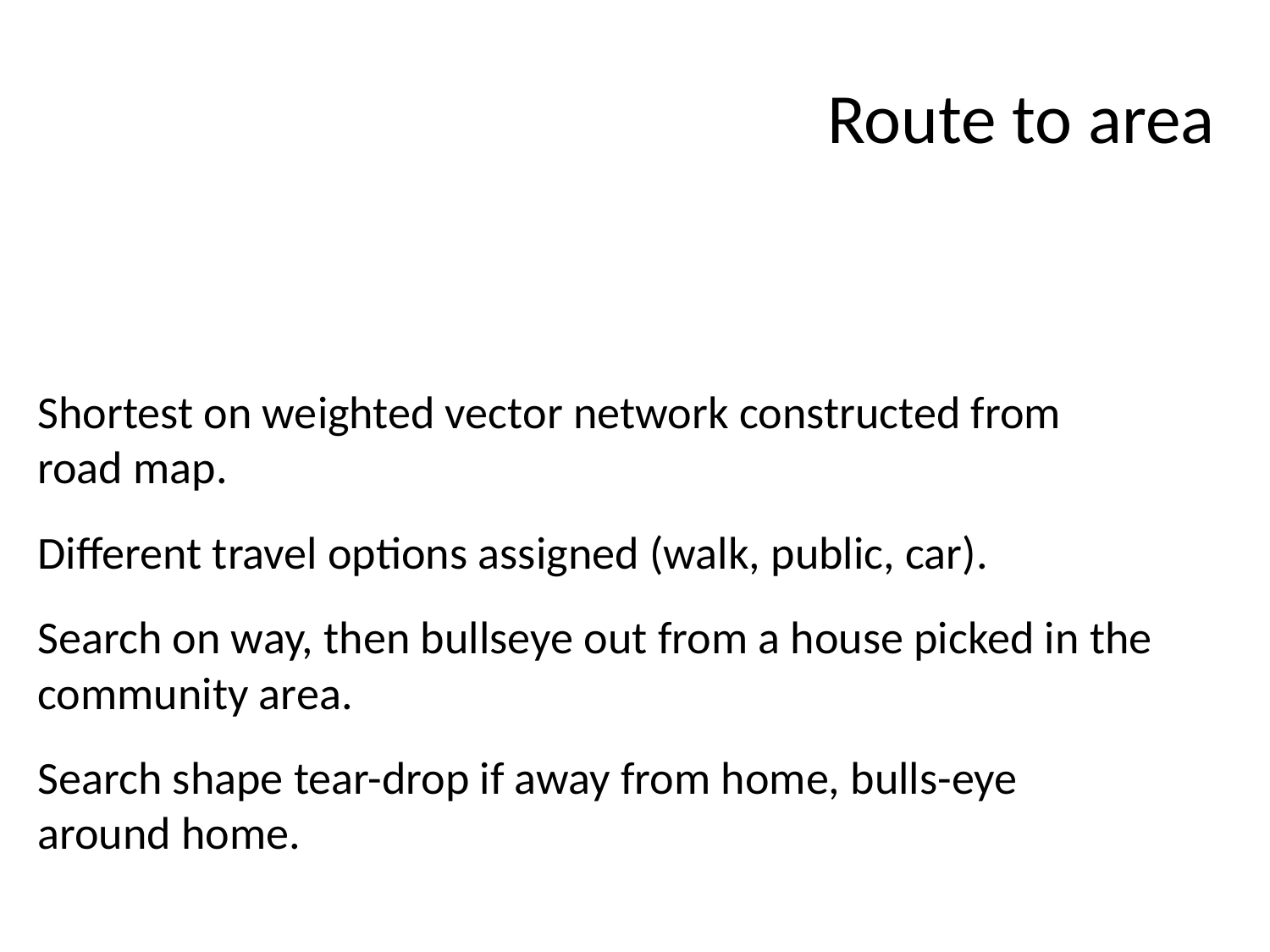

# Route to area
Shortest on weighted vector network constructed from road map.
Different travel options assigned (walk, public, car).
Search on way, then bullseye out from a house picked in the community area.
Search shape tear-drop if away from home, bulls-eye around home.